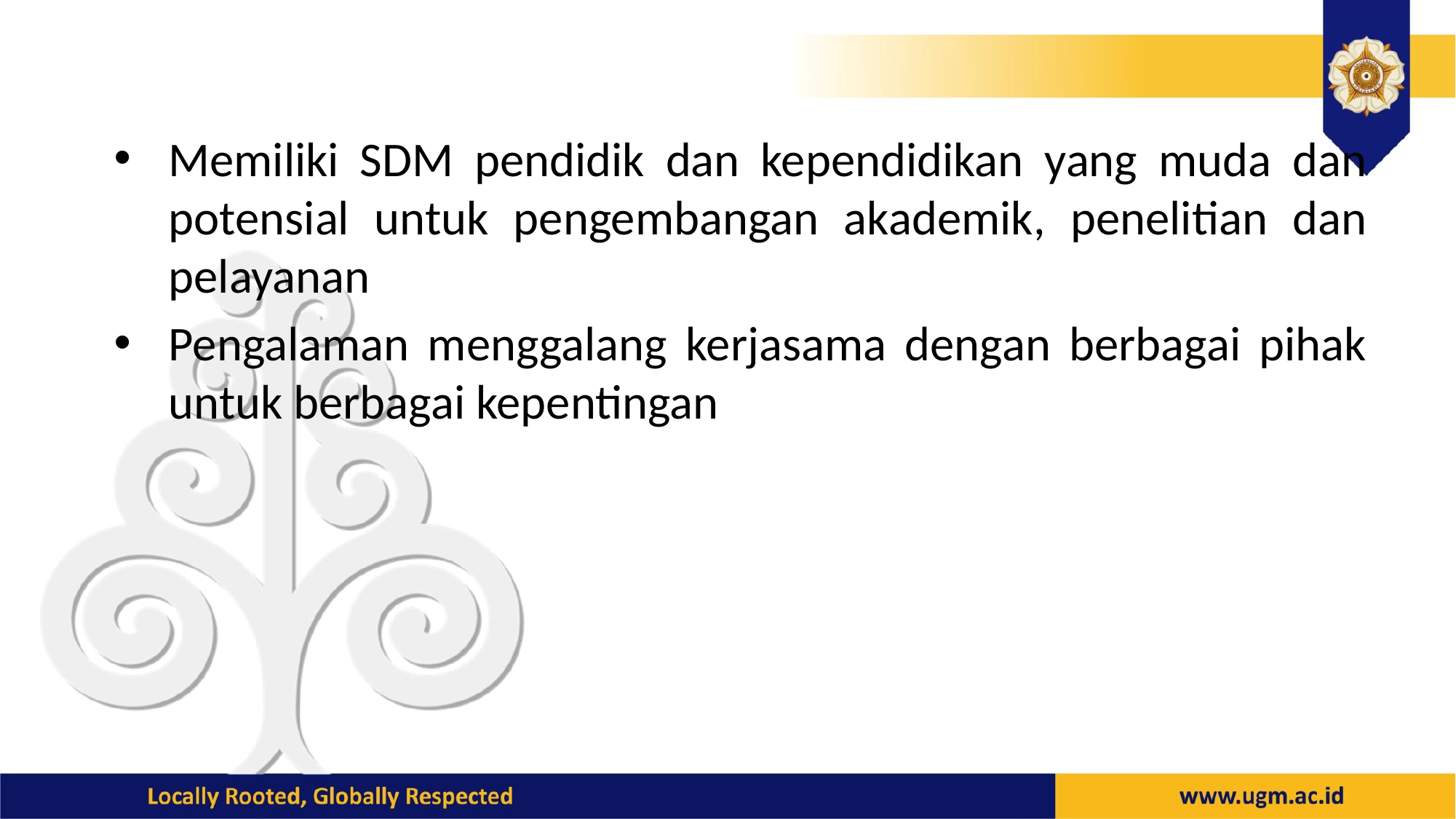

Memiliki SDM pendidik dan kependidikan yang muda dan potensial untuk pengembangan akademik, penelitian dan pelayanan
Pengalaman menggalang kerjasama dengan berbagai pihak untuk berbagai kepentingan